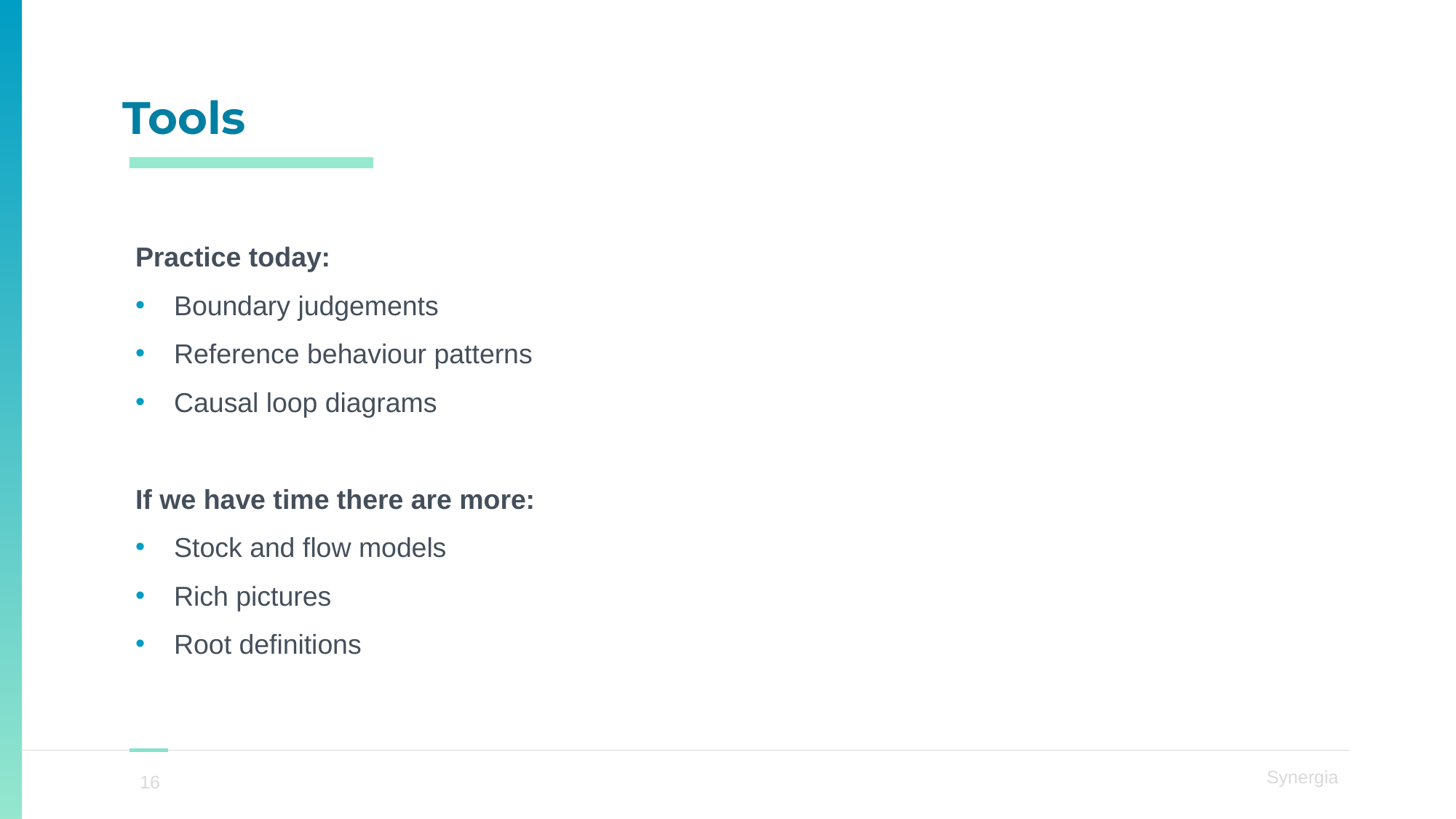

# Tools
Practice today:
Boundary judgements
Reference behaviour patterns
Causal loop diagrams

If we have time there are more:
Stock and flow models
Rich pictures
Root definitions
Synergia
16